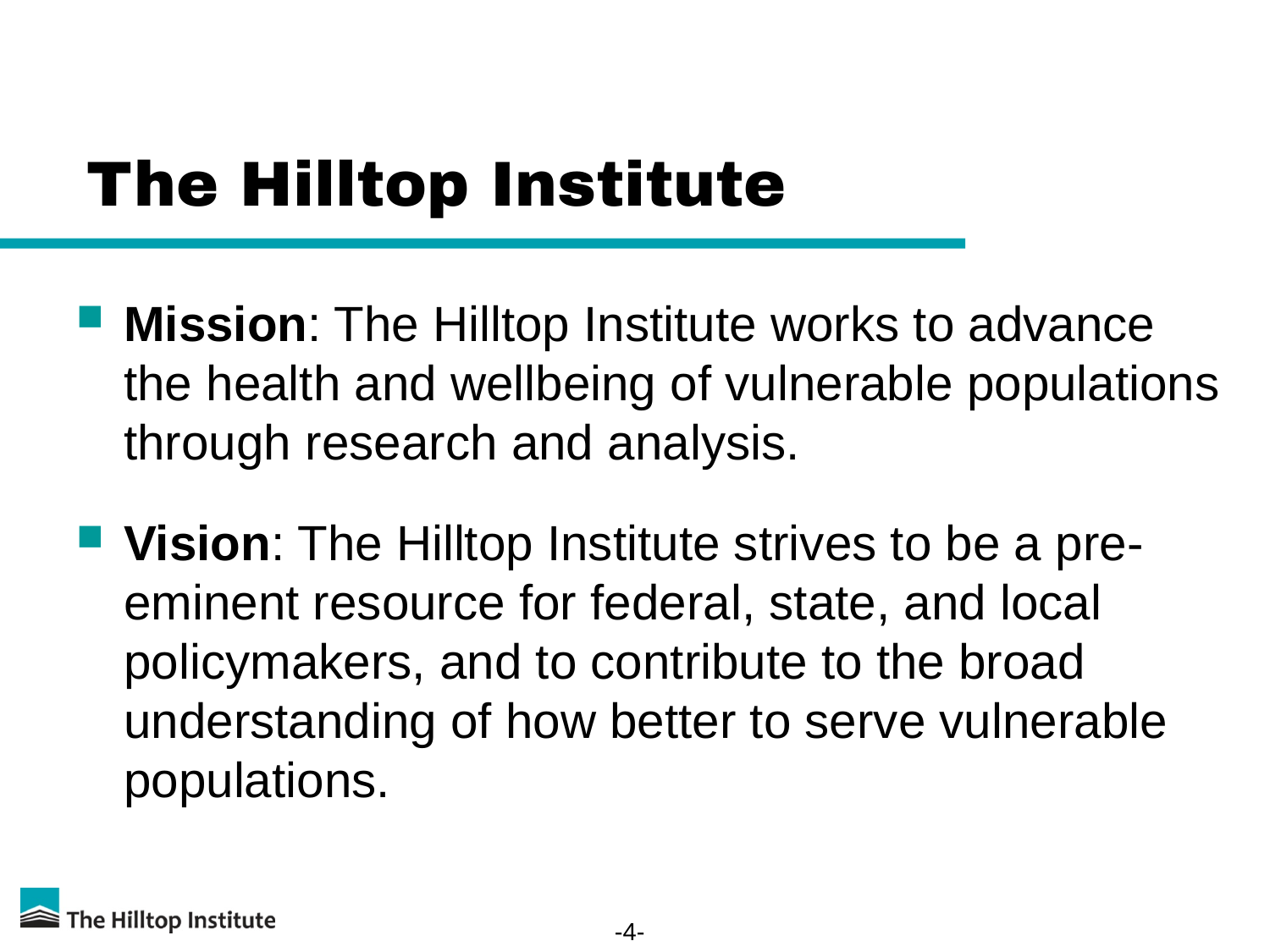

# The Hilltop Institute
Mission: The Hilltop Institute works to advance the health and wellbeing of vulnerable populations through research and analysis.
Vision: The Hilltop Institute strives to be a pre-eminent resource for federal, state, and local policymakers, and to contribute to the broad understanding of how better to serve vulnerable populations.
-4-